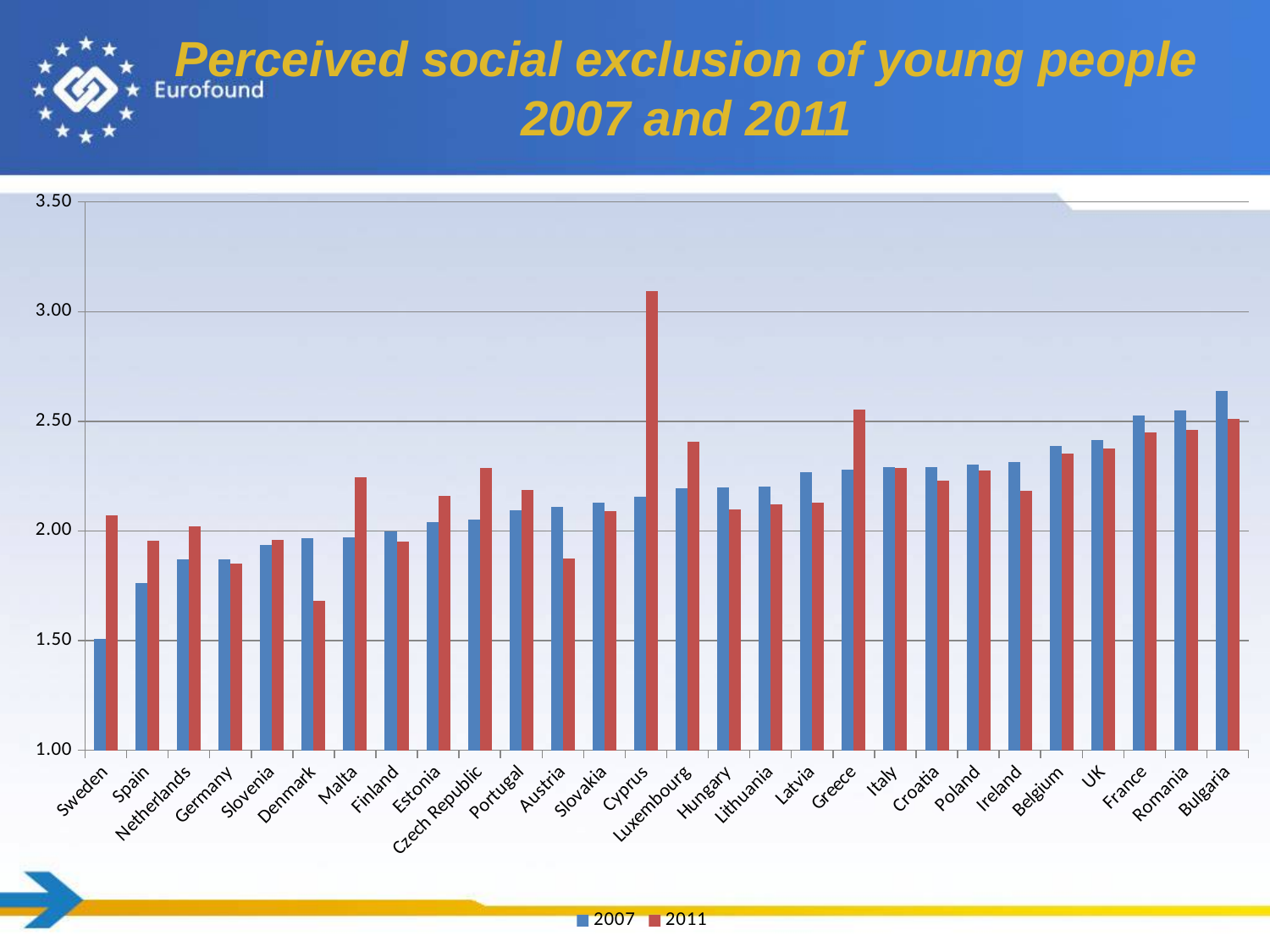

# Perceived social exclusion of young people 2007 and 2011

### Chart

| Category | 2007 | 2011 |
|---|---|---|
| Sweden | 1.5066084586803985 | 2.0715387381180537 |
| Spain | 1.7610757987939223 | 1.9576564065101252 |
| Netherlands | 1.8717650765601588 | 2.0221307579007344 |
| Germany | 1.8726159317709246 | 1.8492755126078384 |
| Slovenia | 1.9354979077331154 | 1.960537295341799 |
| Denmark | 1.9656513242572204 | 1.6816016139108034 |
| Malta | 1.9715784411565487 | 2.2470024838502725 |
| Finland | 1.997011099224767 | 1.950132979099009 |
| Estonia | 2.0410290061339764 | 2.15936540217149 |
| Czech Republic | 2.0529256835594554 | 2.2883370679526234 |
| Portugal | 2.092613938912384 | 2.1889756441612374 |
| Austria | 2.111113535087095 | 1.875180801188014 |
| Slovakia | 2.1289137741153383 | 2.0899821783325523 |
| Cyprus | 2.1547544920564783 | 3.0936839808333203 |
| Luxembourg | 2.1960050693901523 | 2.409014626694548 |
| Hungary | 2.197604202596825 | 2.099432088455412 |
| Lithuania | 2.2010240752852206 | 2.1231486299254794 |
| Latvia | 2.2676411958933675 | 2.1293419844602823 |
| Greece | 2.2799547237274402 | 2.5529430436915224 |
| Italy | 2.2894687310522808 | 2.28780581927516 |
| Croatia | 2.291665749490312 | 2.2303897563232886 |
| Poland | 2.3029055606364897 | 2.2750389563444737 |
| Ireland | 2.3127527943570687 | 2.1818301640796594 |
| Belgium | 2.387855482387962 | 2.3519042775676984 |
| UK | 2.414831921431766 | 2.3775071923289173 |
| France | 2.526271635326383 | 2.4498410095900707 |
| Romania | 2.5486970911118942 | 2.4602897936908232 |
| Bulgaria | 2.638649905973007 | 2.5093229830677 |